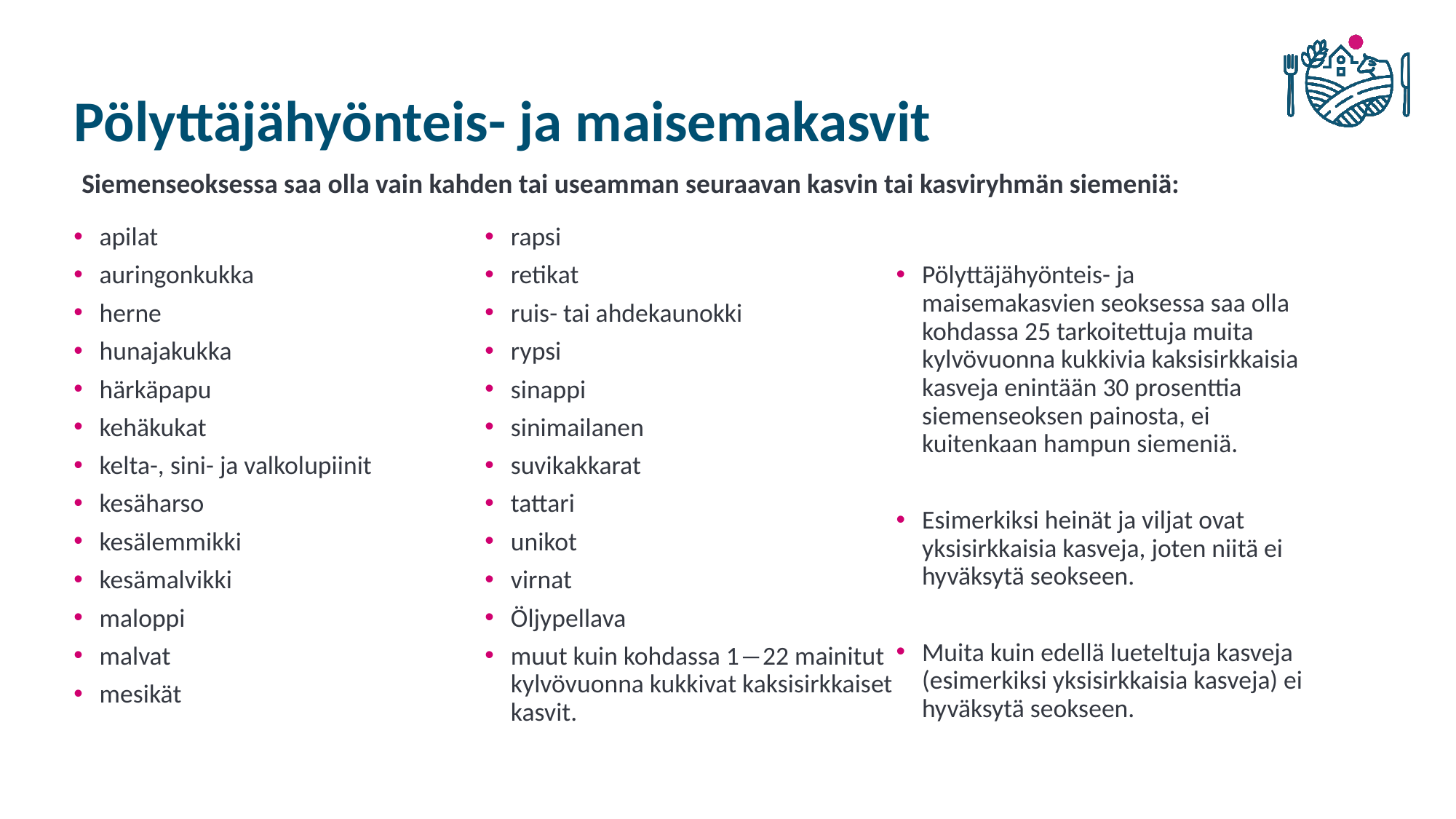

# Pölyttäjähyönteis- ja maisemakasvit
Siemenseoksessa saa olla vain kahden tai useamman seuraavan kasvin tai kasviryhmän siemeniä:
apilat
auringonkukka
herne
hunajakukka
härkäpapu
kehäkukat
kelta-, sini- ja valkolupiinit
kesäharso
kesälemmikki
kesämalvikki
maloppi
malvat
mesikät
rapsi
retikat
ruis- tai ahdekaunokki
rypsi
sinappi
sinimailanen
suvikakkarat
tattari
unikot
virnat
Öljypellava
muut kuin kohdassa 1―22 mainitut kylvövuonna kukkivat kaksisirkkaiset kasvit.

Pölyttäjähyönteis- ja maisemakasvien seoksessa saa olla kohdassa 25 tarkoitettuja muita kylvövuonna kukkivia kaksisirkkaisia kasveja enintään 30 prosenttia siemenseoksen painosta, ei kuitenkaan hampun siemeniä.

Esimerkiksi heinät ja viljat ovat yksisirkkaisia kasveja, joten niitä ei hyväksytä seokseen.

Muita kuin edellä lueteltuja kasveja (esimerkiksi yksisirkkaisia kasveja) ei hyväksytä seokseen.